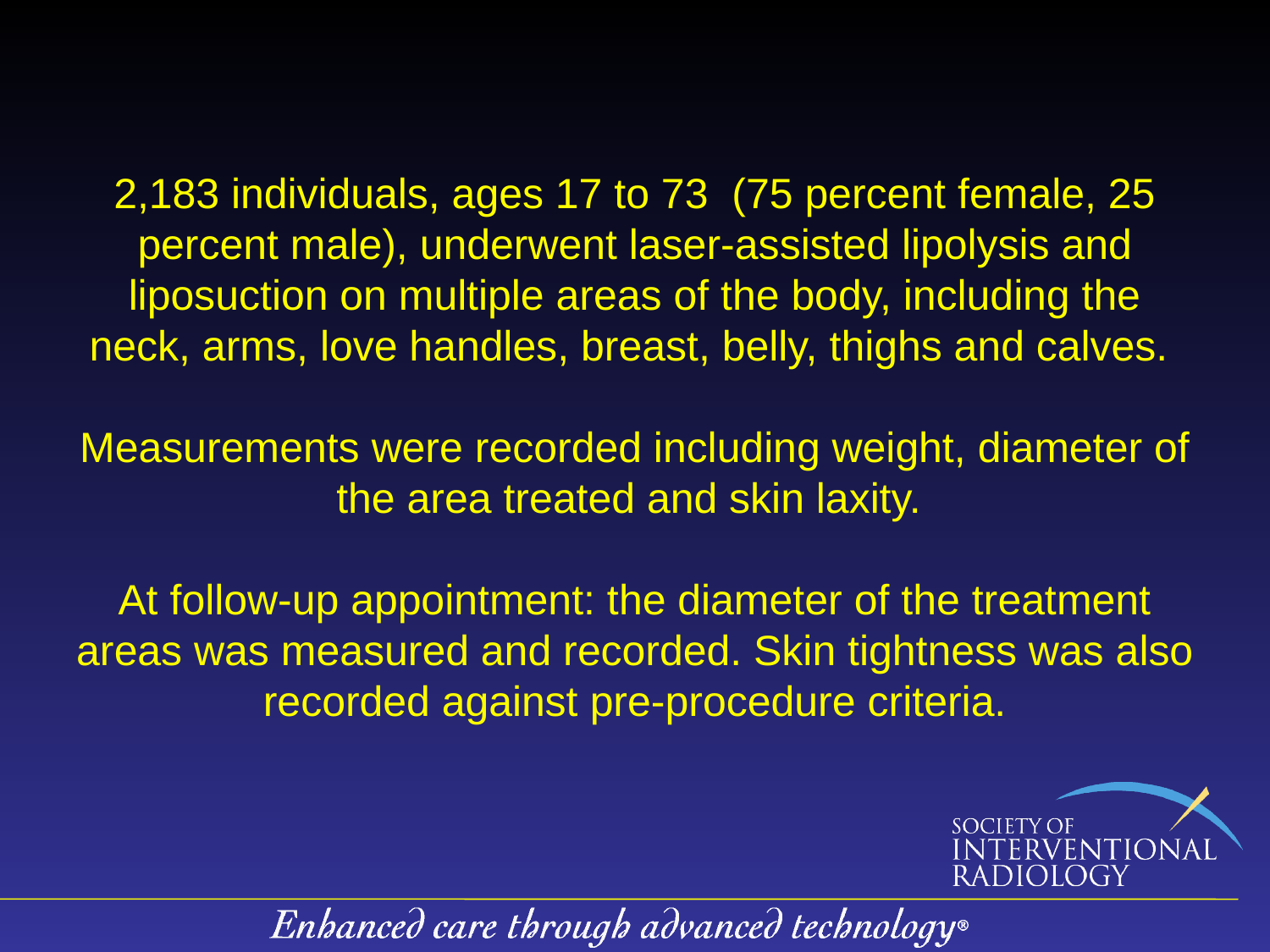

# 2,183 individuals, ages 17 to 73  (75 percent female, 25 percent male), underwent laser-assisted lipolysis and liposuction on multiple areas of the body, including the neck, arms, love handles, breast, belly, thighs and calves.   Measurements were recorded including weight, diameter of the area treated and skin laxity.   At follow-up appointment: the diameter of the treatment areas was measured and recorded. Skin tightness was also recorded against pre-procedure criteria.